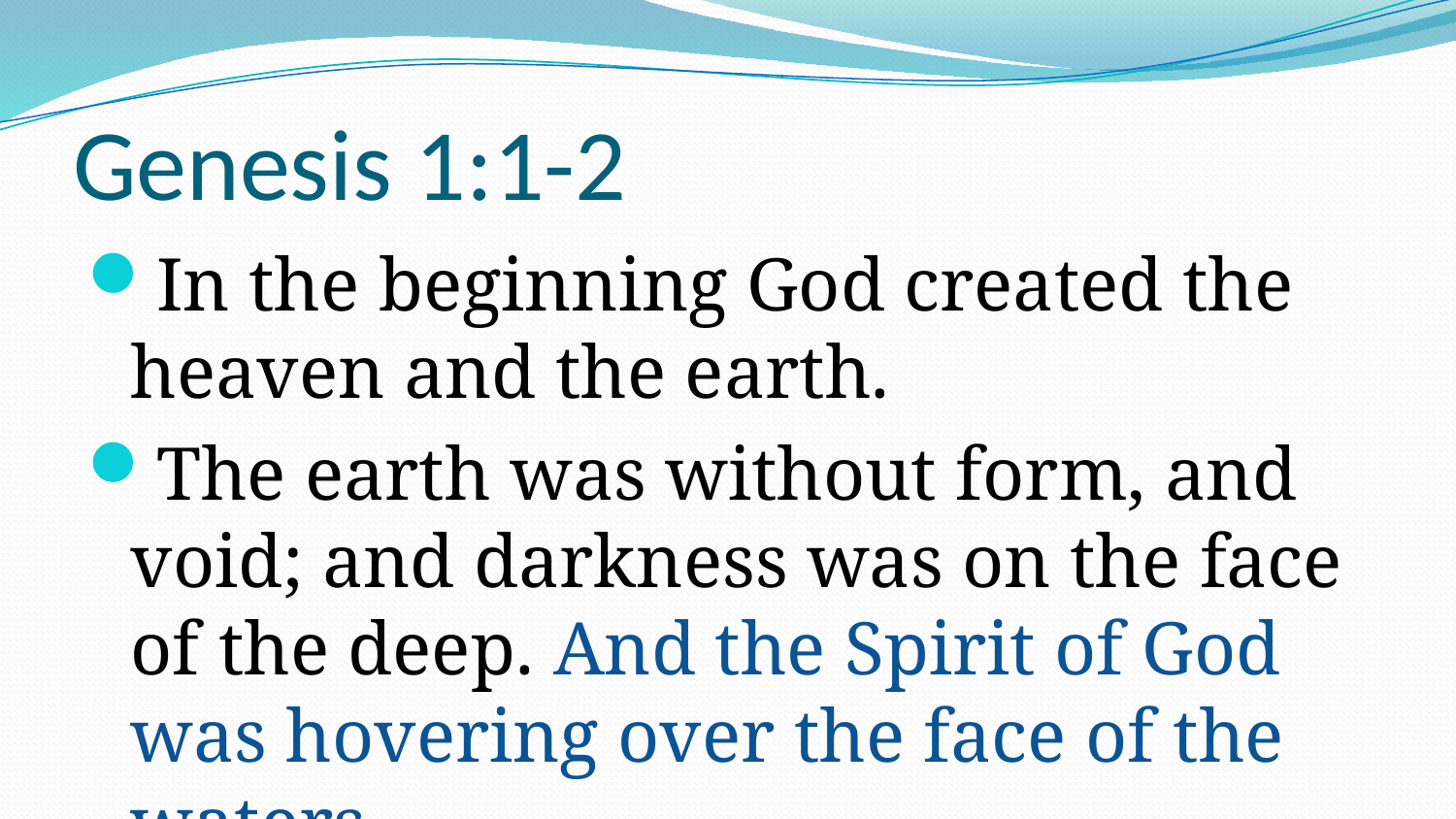

# Genesis 1:1-2
In the beginning God created the heaven and the earth.
The earth was without form, and void; and darkness was on the face of the deep. And the Spirit of God was hovering over the face of the waters.